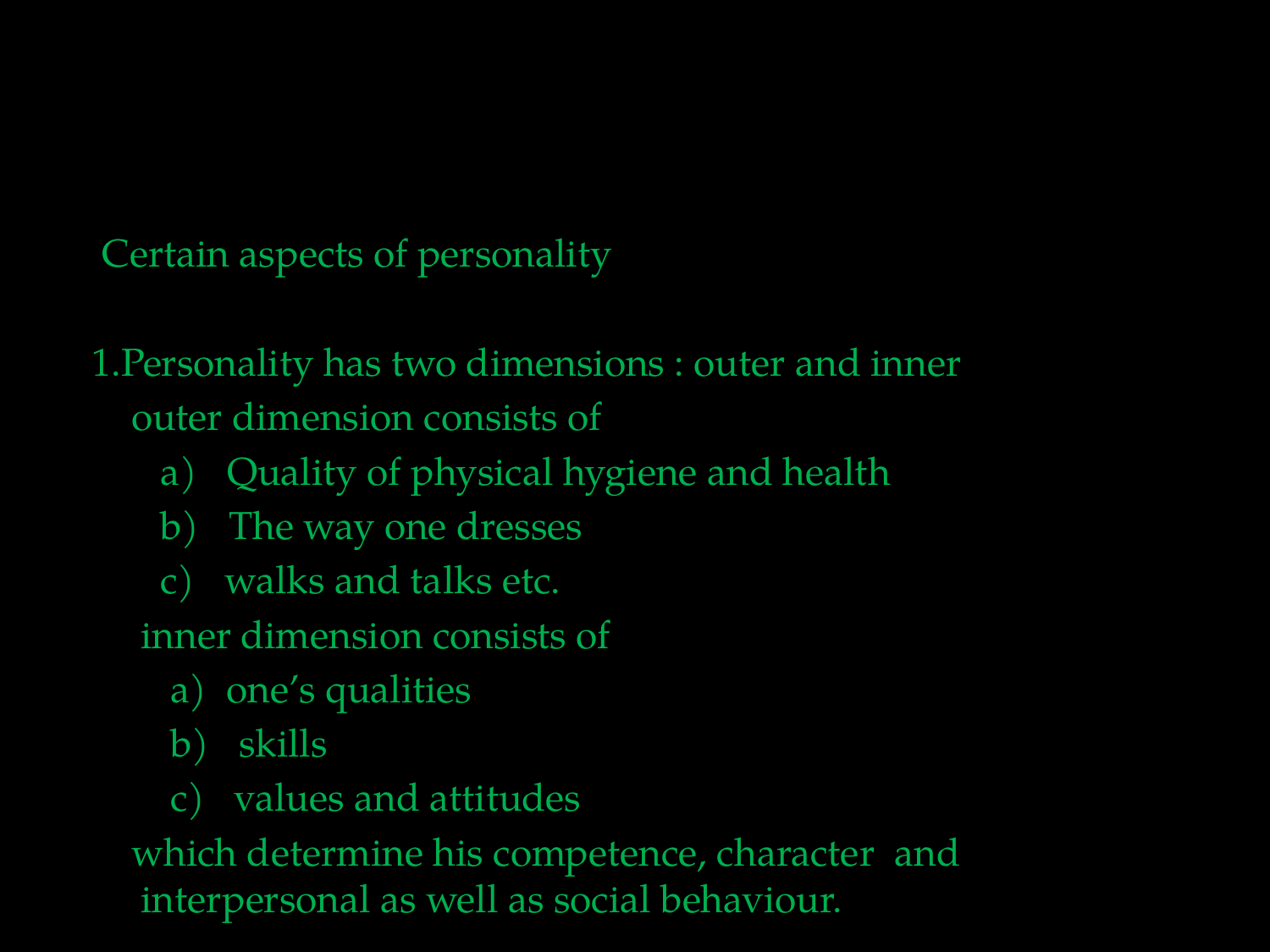

Certain aspects of personality

1.Personality has two dimensions : outer and inner
    outer dimension consists of
       a)   Quality of physical hygiene and health
       b)   The way one dresses
       c)   walks and talks etc.
     inner dimension consists of
        a)  one’s qualities
        b)   skills
        c)   values and attitudes
    which determine his competence, character  and  interpersonal as well as social behaviour.